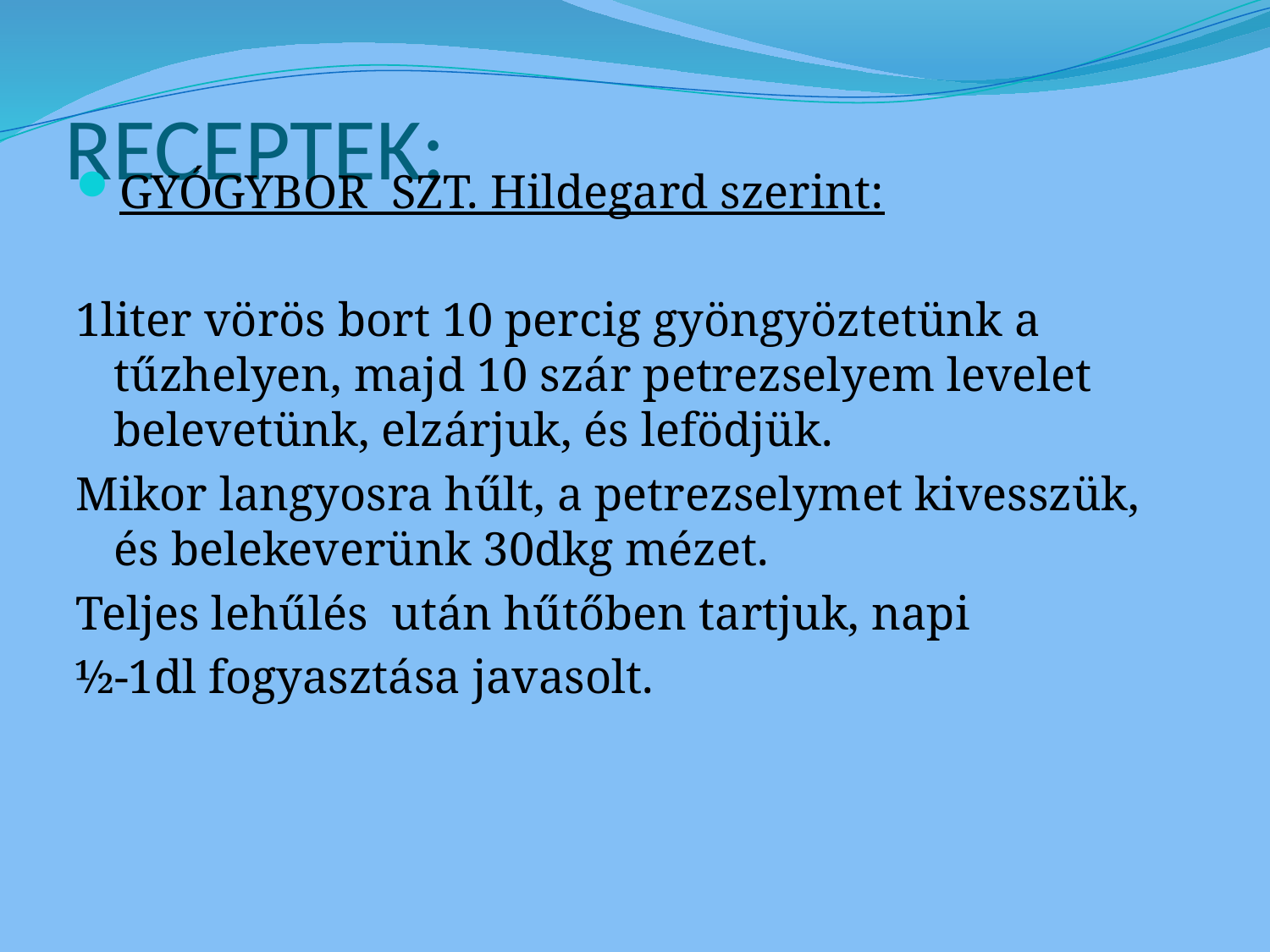

# RECEPTEK:
GYÓGYBOR  SZT. Hildegard szerint:

1liter vörös bort 10 percig gyöngyöztetünk a tűzhelyen, majd 10 szár petrezselyem levelet belevetünk, elzárjuk, és lefödjük.
Mikor langyosra hűlt, a petrezselymet kivesszük, és belekeverünk 30dkg mézet.
Teljes lehűlés  után hűtőben tartjuk, napi
½-1dl fogyasztása javasolt.